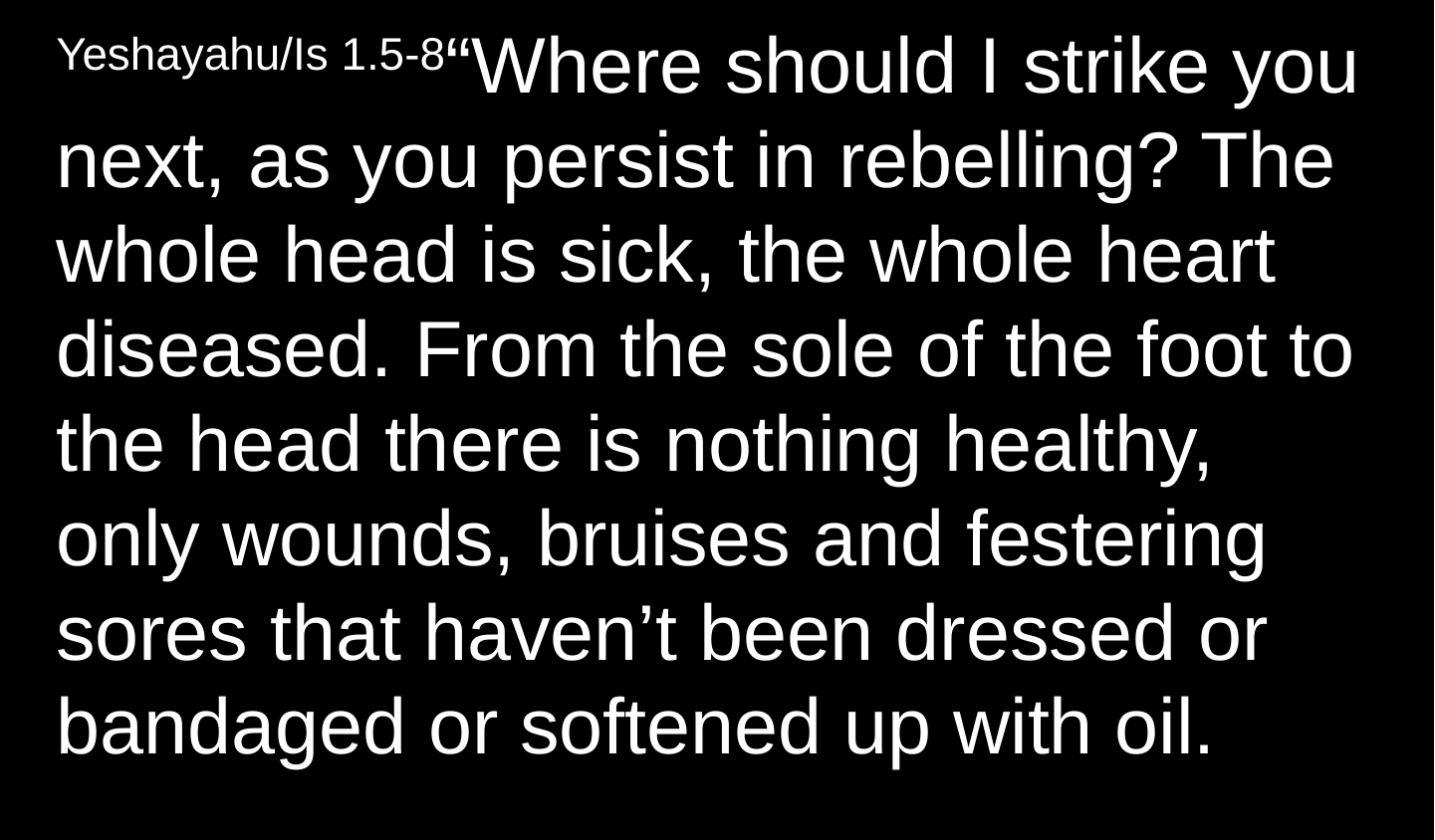

Yeshayahu/Is 1.5-8“Where should I strike you next, as you persist in rebelling? The whole head is sick, the whole heart diseased. From the sole of the foot to the head there is nothing healthy, only wounds, bruises and festering sores that haven’t been dressed or bandaged or softened up with oil.